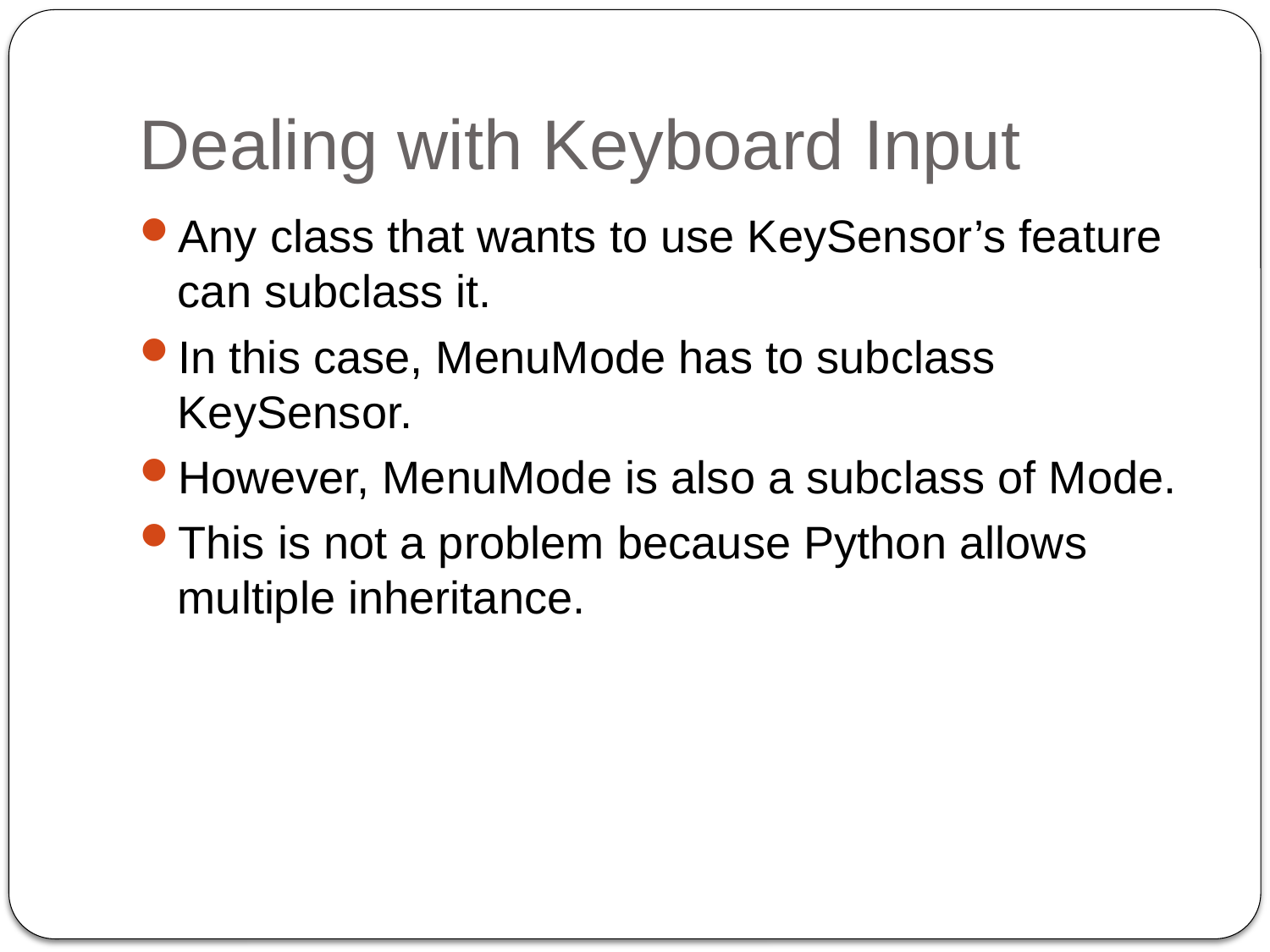

# Dealing with Keyboard Input
Any class that wants to use KeySensor’s feature can subclass it.
In this case, MenuMode has to subclass KeySensor.
However, MenuMode is also a subclass of Mode.
This is not a problem because Python allows multiple inheritance.